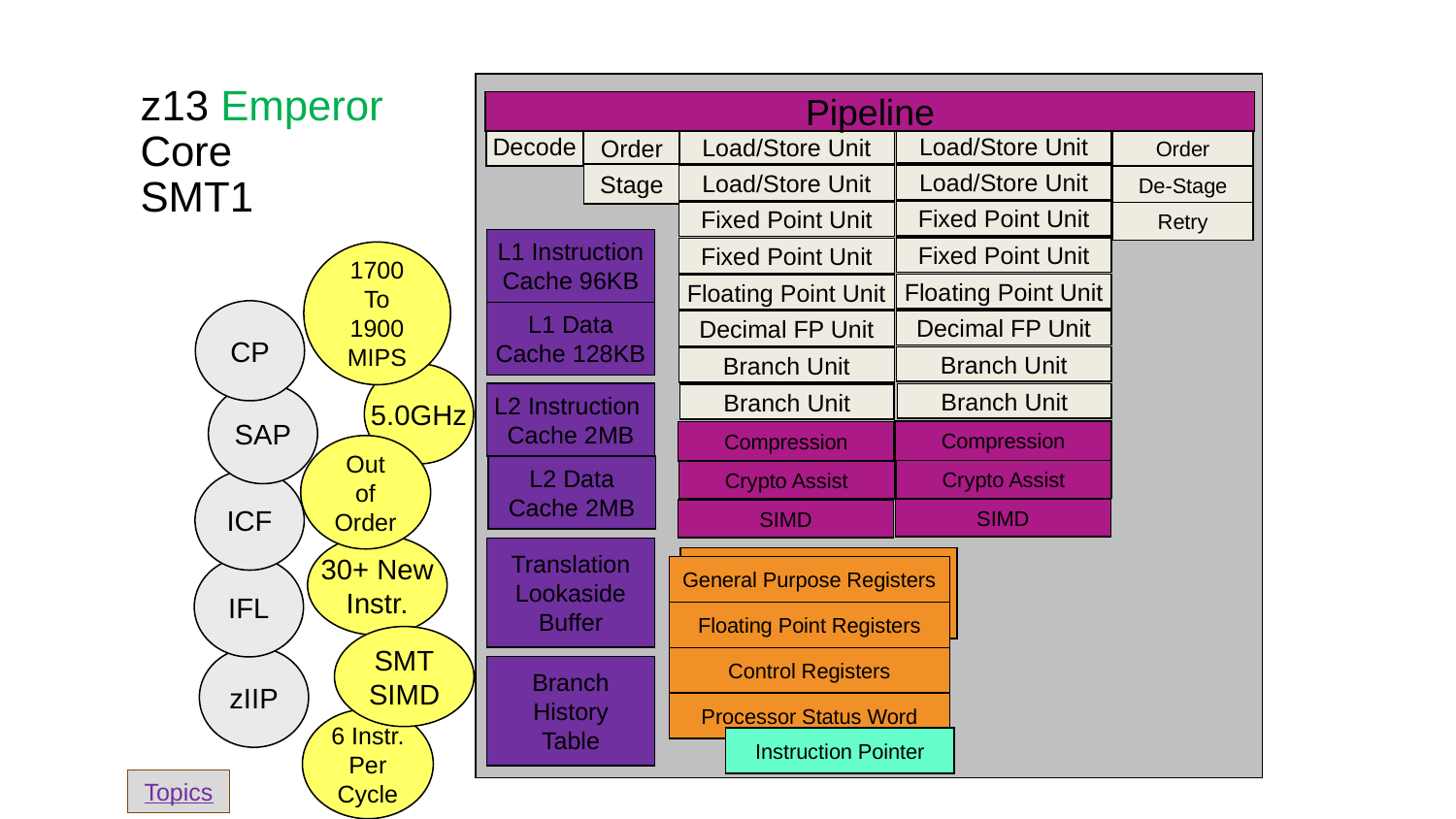

# z13 Emperor Core SMT1
Pipeline
Decode
Order
Load/Store Unit
Load/Store Unit
Order
Stage
Load/Store Unit
Load/Store Unit
De-Stage
Fixed Point Unit
Fixed Point Unit
Retry
L1 Instruction
Cache 96KB
Fixed Point Unit
Fixed Point Unit
1700
To
1900
MIPS
Floating Point Unit
Floating Point Unit
CP
L1 Data
Cache 128KB
Decimal FP Unit
Decimal FP Unit
Branch Unit
Branch Unit
5.0GHz
L2 Instruction
Cache 2MB
SAP
Branch Unit
Branch Unit
Compression
Compression
Out of Order
L2 Data
Cache 2MB
Crypto Assist
Crypto Assist
ICF
SIMD
SIMD
30+ New
Instr.
Translation
Lookaside
Buffer
General Purpose Registers
General Purpose Registers
IFL
Floating Point Registers
SMT
SIMD
zIIP
Control Registers
Branch
History
Table
Processor Status Word
6 Instr.
Per
Cycle
Instruction Pointer